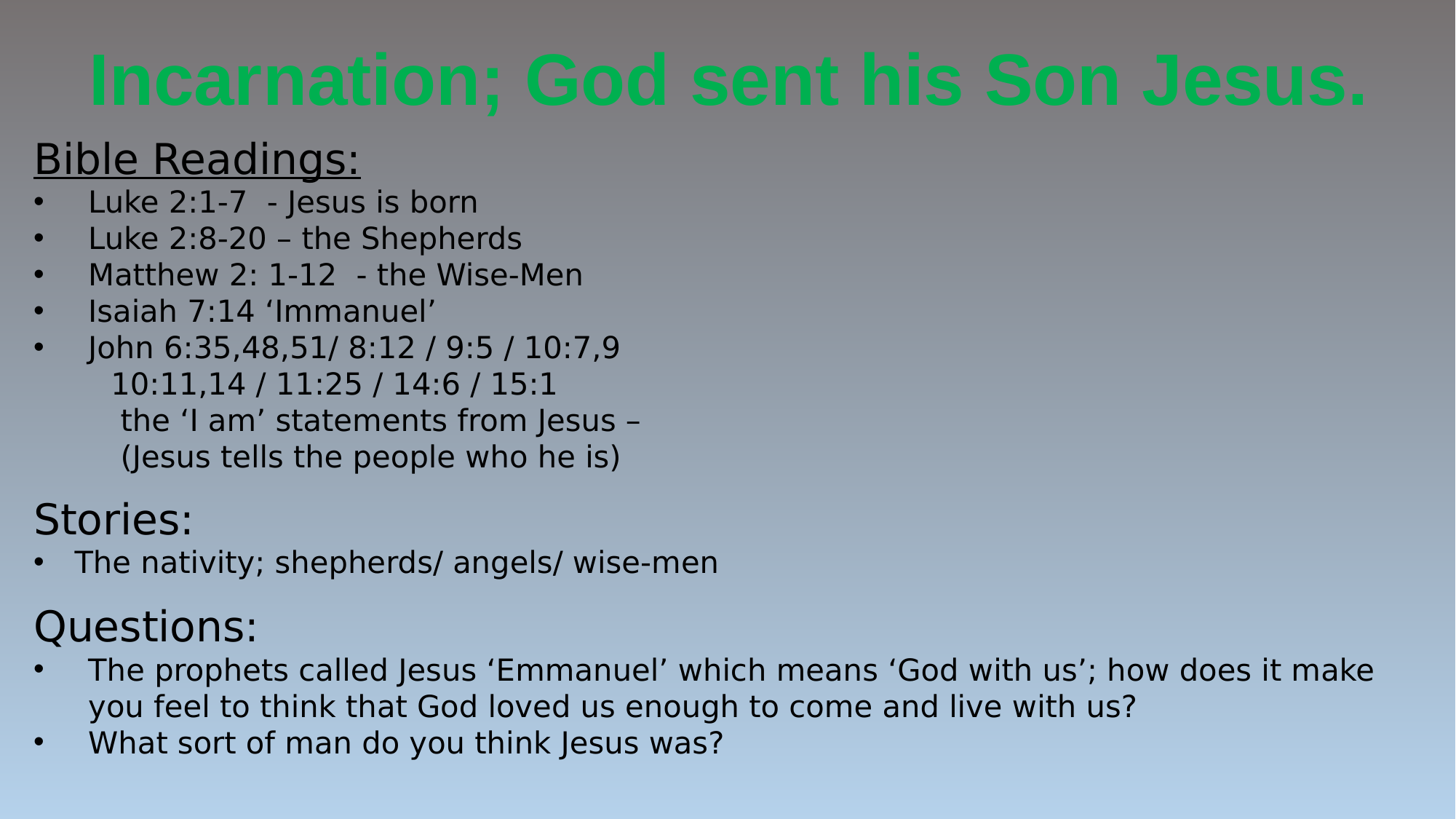

Incarnation; God sent his Son Jesus.
Bible Readings:
Luke 2:1-7  - Jesus is born
Luke 2:8-20 – the Shepherds
Matthew 2: 1-12  - the Wise-Men
Isaiah 7:14 ‘Immanuel’
John 6:35,48,51/ 8:12 / 9:5 / 10:7,9
        10:11,14 / 11:25 / 14:6 / 15:1
         the ‘I am’ statements from Jesus –
         (Jesus tells the people who he is)

Stories:
The nativity; shepherds/ angels/ wise-men

Questions:
The prophets called Jesus ‘Emmanuel’ which means ‘God with us’; how does it make you feel to think that God loved us enough to come and live with us?
What sort of man do you think Jesus was?